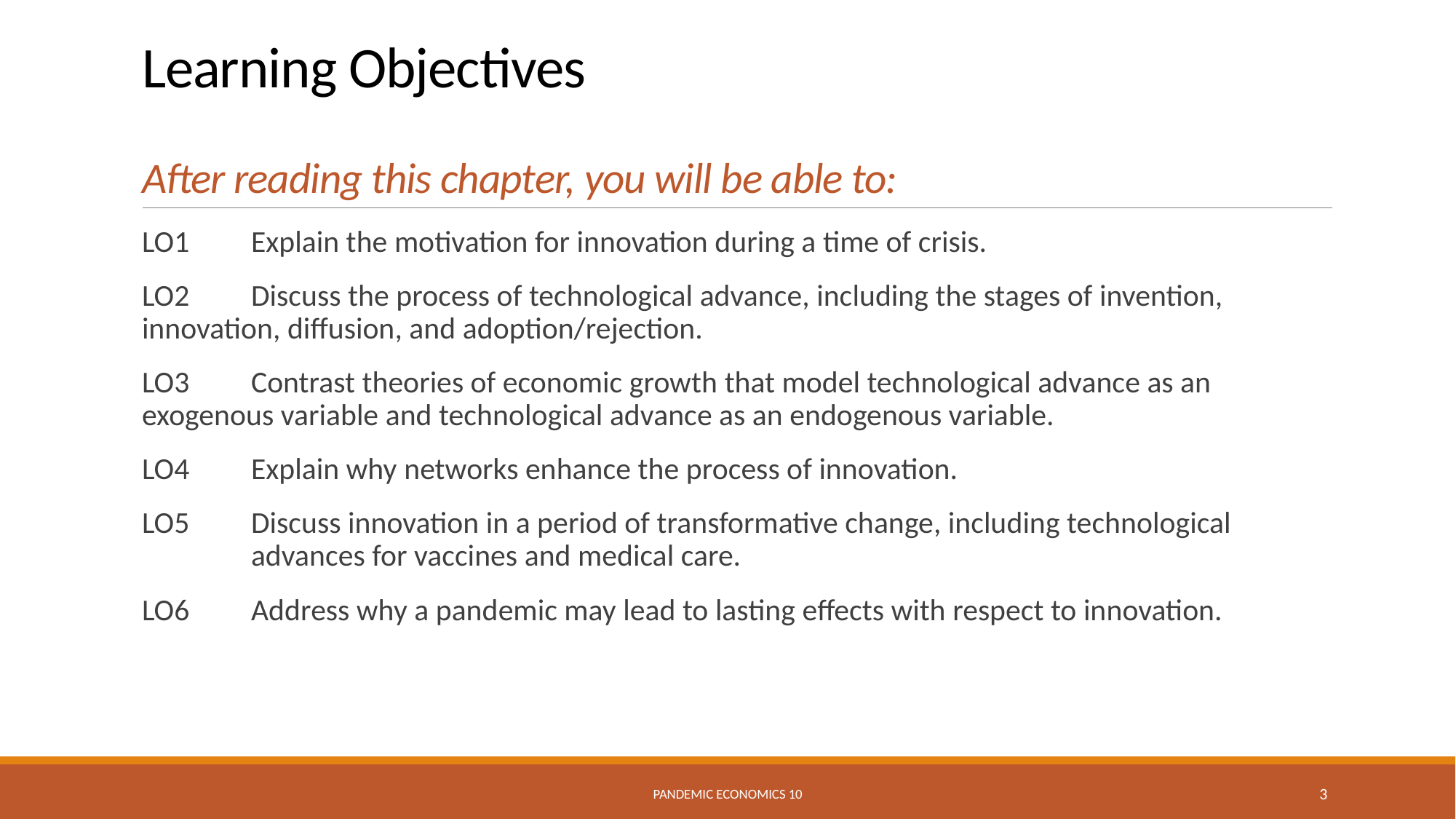

# Learning Objectives After reading this chapter, you will be able to:
LO1	Explain the motivation for innovation during a time of crisis.
LO2	Discuss the process of technological advance, including the stages of invention, 	innovation, diffusion, and adoption/rejection.
LO3	Contrast theories of economic growth that model technological advance as an 	exogenous variable and technological advance as an endogenous variable.
LO4	Explain why networks enhance the process of innovation.
LO5	Discuss innovation in a period of transformative change, including technological 	advances for vaccines and medical care.
LO6	Address why a pandemic may lead to lasting effects with respect to innovation.
Pandemic Economics 10
3